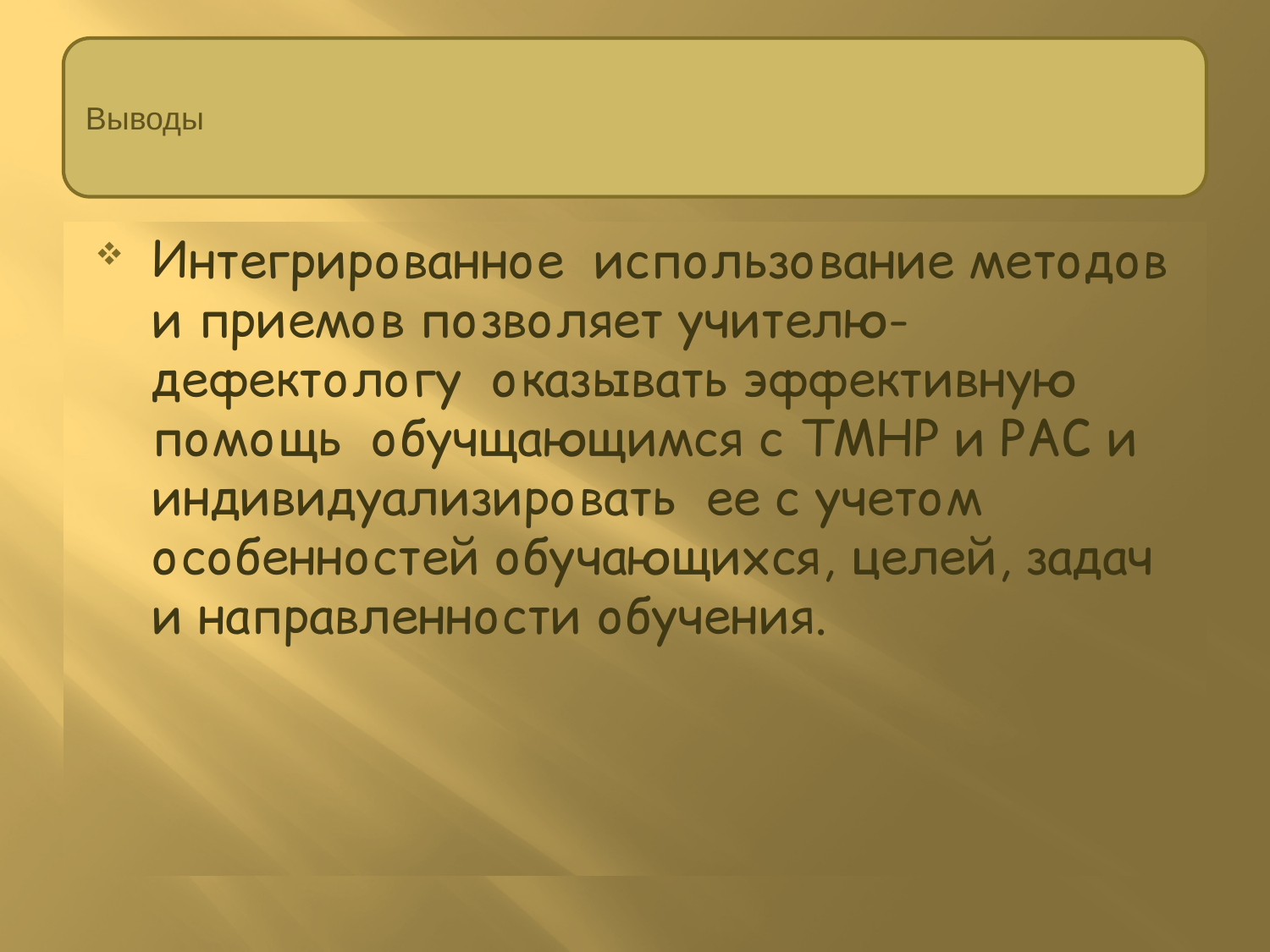

Выводы
Интегрированное  использование методов и приемов позволяет учителю-дефектологу  оказывать эффективную помощь  обучщающимся с ТМНР и РАС и индивидуализировать  ее с учетом особенностей обучающихся, целей, задач и направленности обучения.